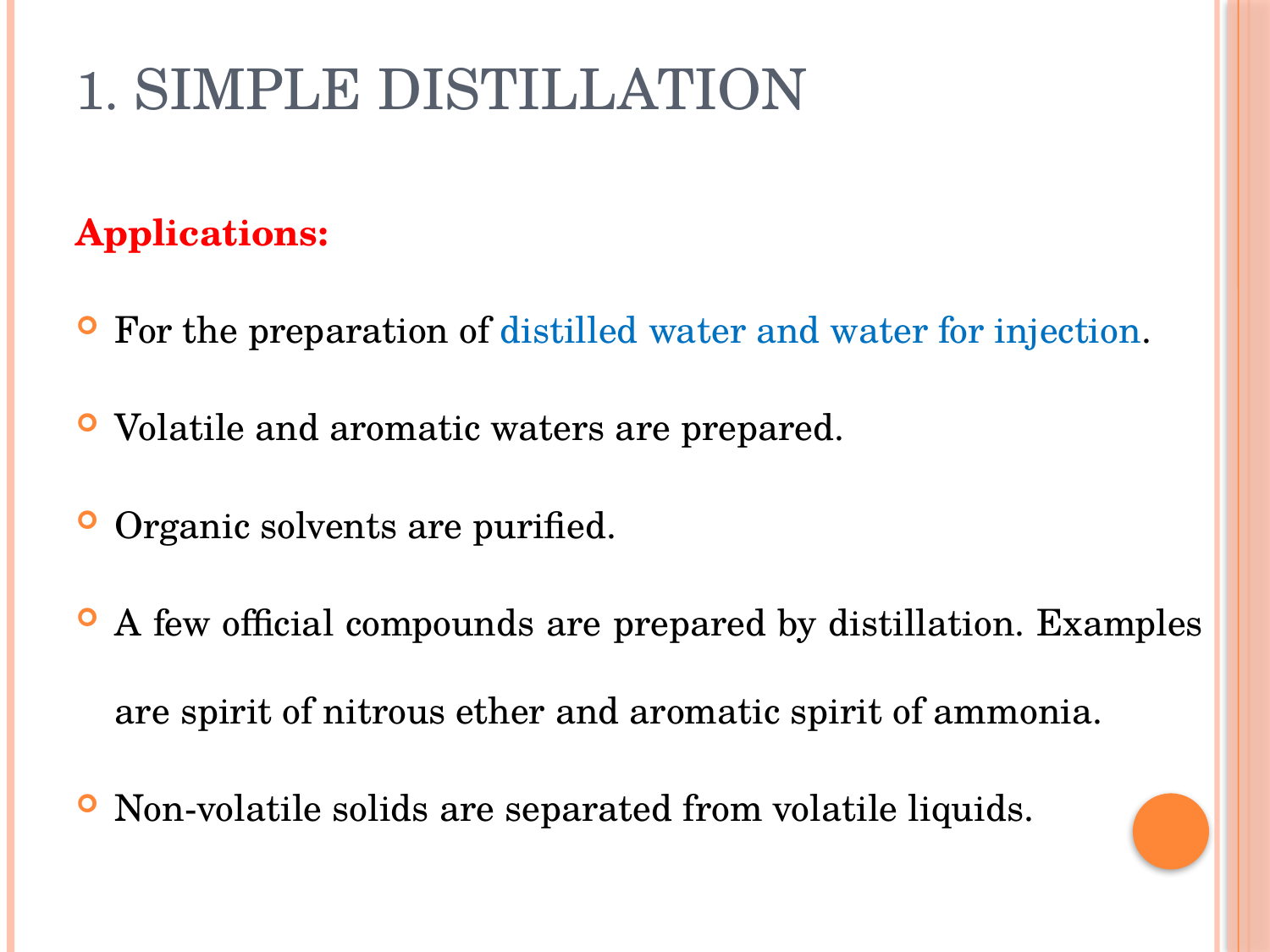

# 1. SIMPLE DISTILLATION
Applications:
For the preparation of distilled water and water for injection.
Volatile and aromatic waters are prepared.
Organic solvents are purified.
A few official compounds are prepared by distillation. Examples are spirit of nitrous ether and aromatic spirit of ammonia.
Non-volatile solids are separated from volatile liquids.